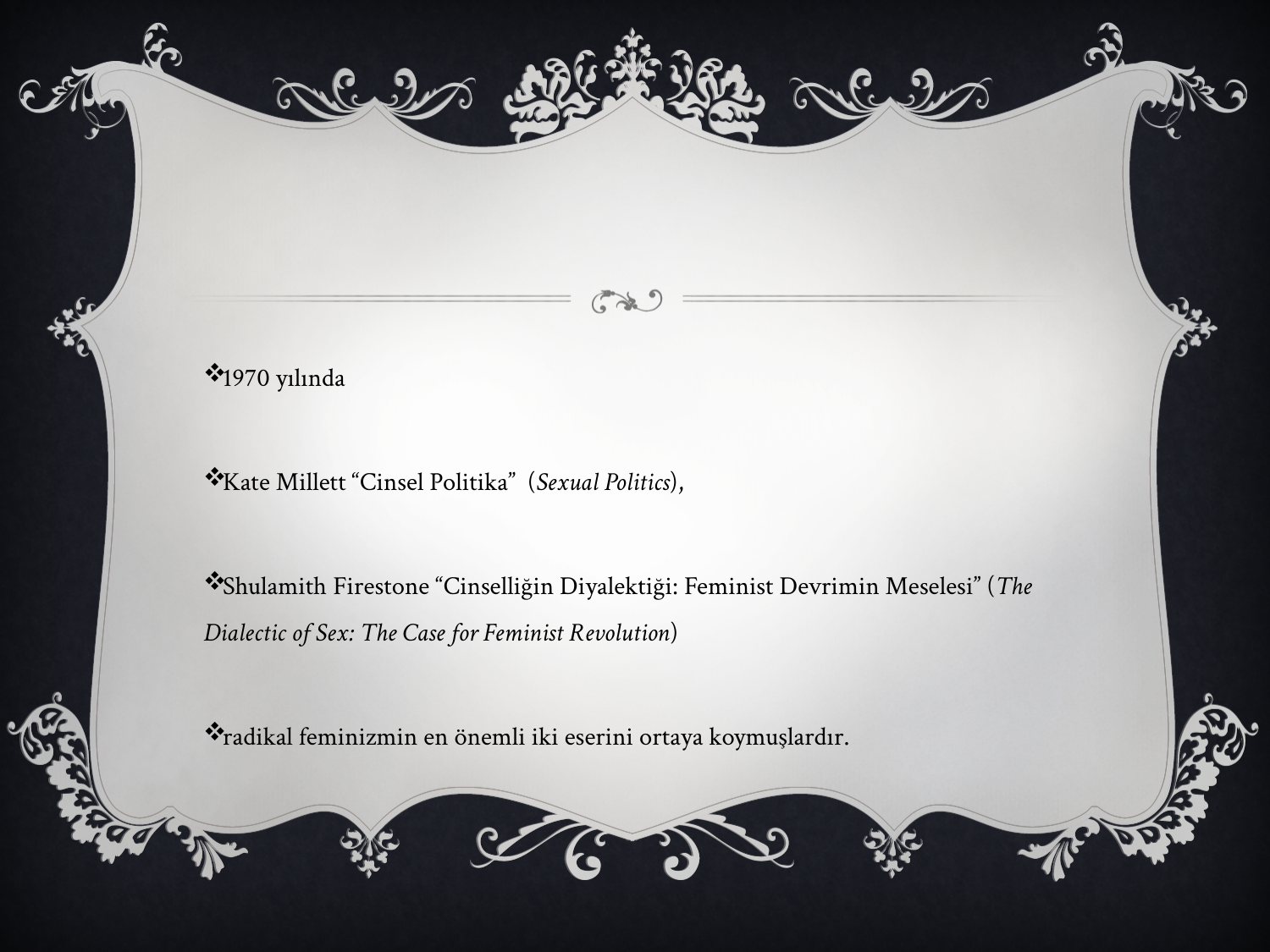

#
1970 yılında

Kate Millett “Cinsel Politika”  (Sexual Politics),

Shulamith Firestone “Cinselliğin Diyalektiği: Feminist Devrimin Meselesi” (The Dialectic of Sex: The Case for Feminist Revolution)

radikal feminizmin en önemli iki eserini ortaya koymuşlardır.